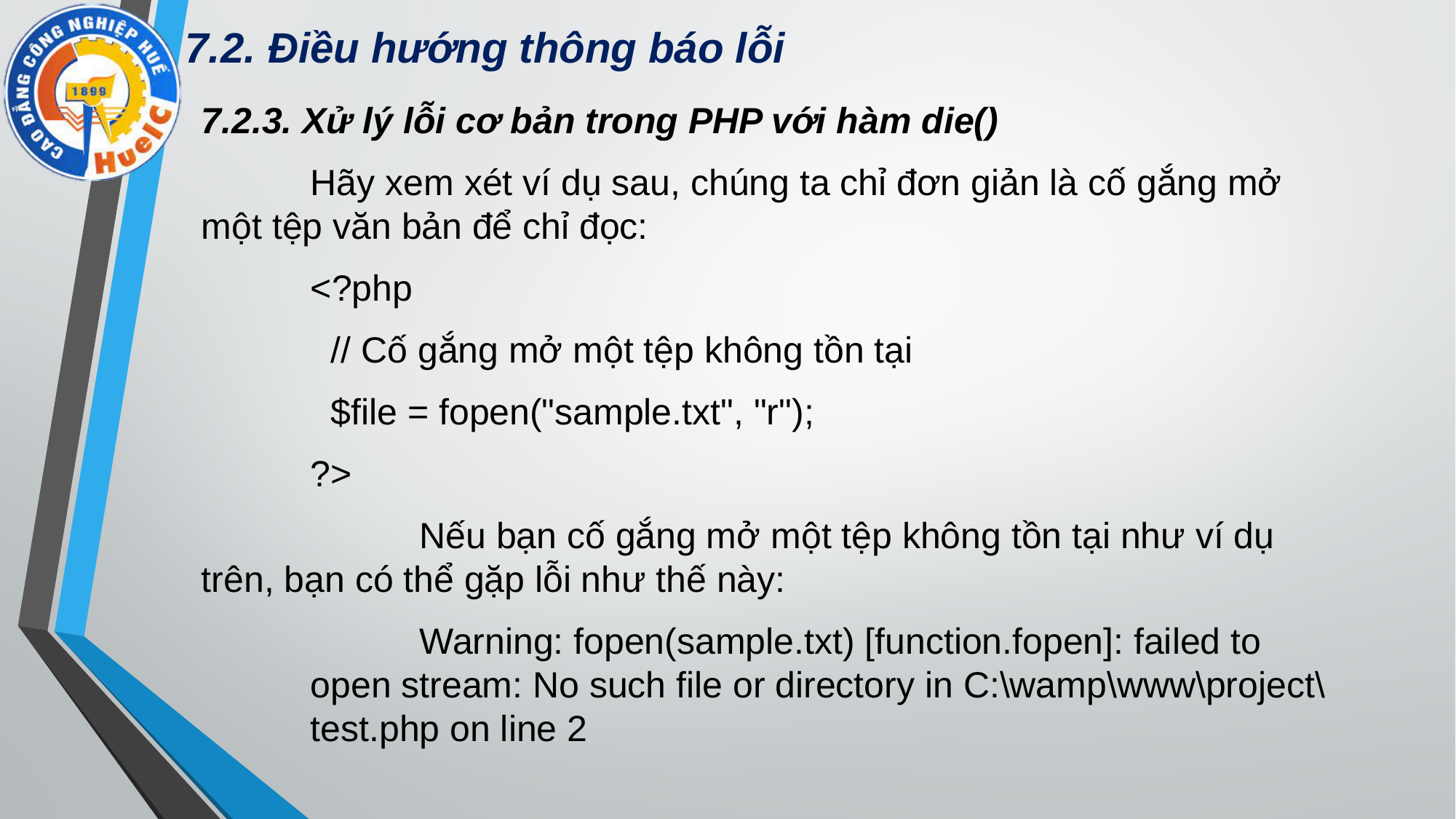

# 7.2. Điều hướng thông báo lỗi
7.2.3. Xử lý lỗi cơ bản trong PHP với hàm die()
	Hãy xem xét ví dụ sau, chúng ta chỉ đơn giản là cố gắng mở một tệp văn bản để chỉ đọc:
<?php
  // Cố gắng mở một tệp không tồn tại
  $file = fopen("sample.txt", "r");
?>
	Nếu bạn cố gắng mở một tệp không tồn tại như ví dụ trên, bạn có thể gặp lỗi như thế này:
Warning: fopen(sample.txt) [function.fopen]: failed to open stream: No such file or directory in C:\wamp\www\project\test.php on line 2